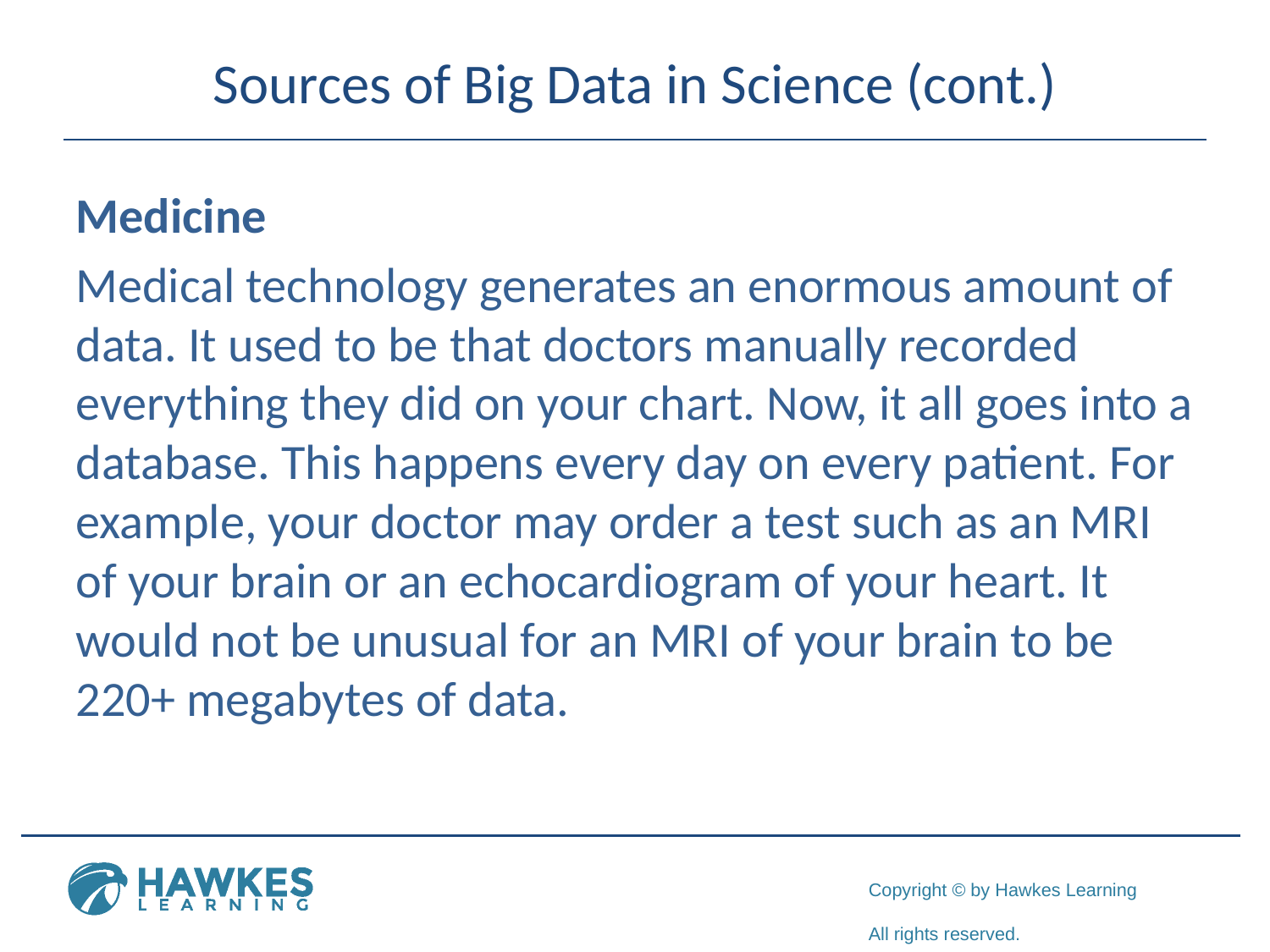

# Sources of Big Data in Science (cont.)
Medicine
Medical technology generates an enormous amount of data. It used to be that doctors manually recorded everything they did on your chart. Now, it all goes into a database. This happens every day on every patient. For example, your doctor may order a test such as an MRI of your brain or an echocardiogram of your heart. It would not be unusual for an MRI of your brain to be 220+ megabytes of data.